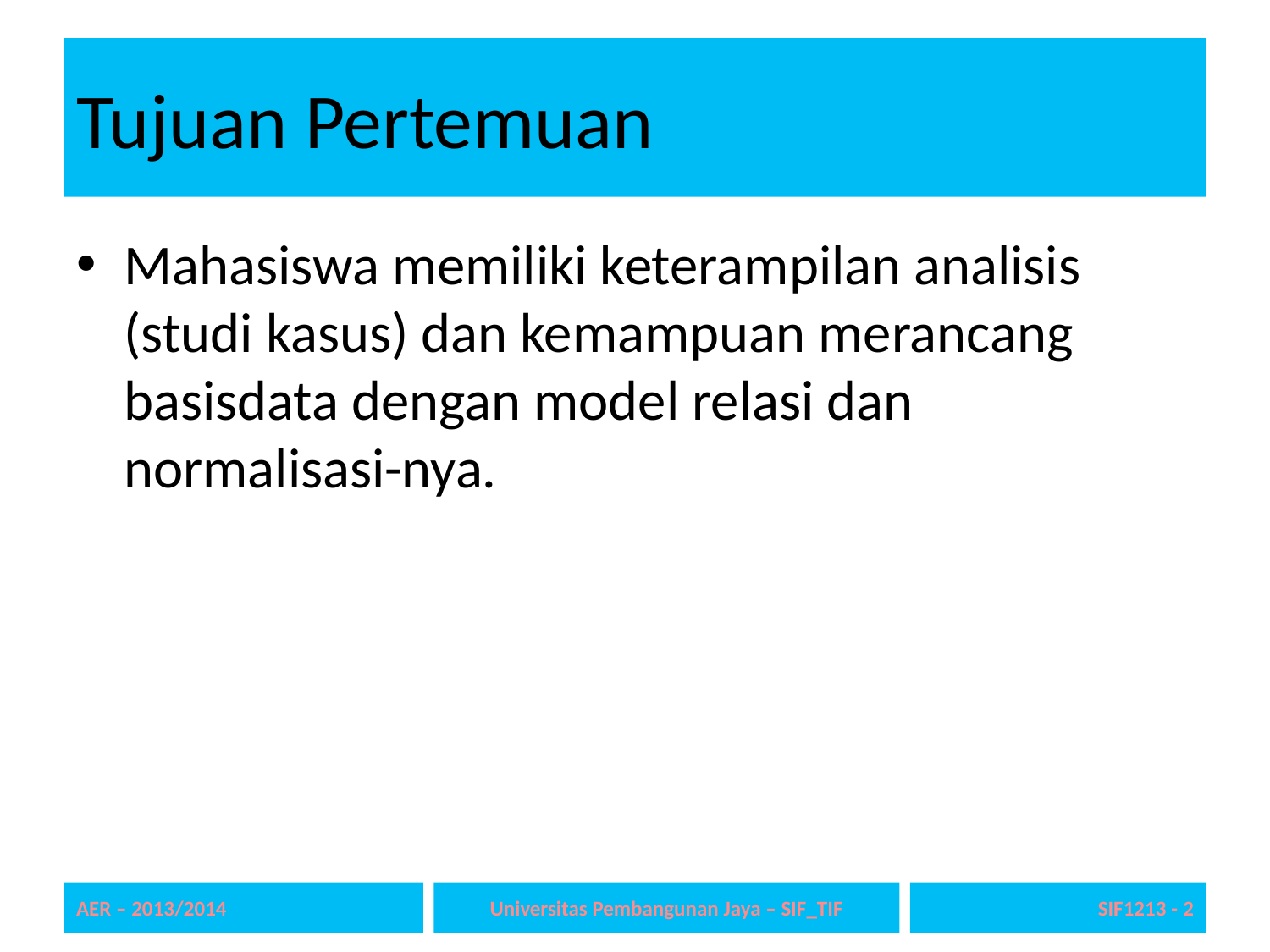

# Tujuan Pertemuan
Mahasiswa memiliki keterampilan analisis (studi kasus) dan kemampuan merancang basisdata dengan model relasi dan normalisasi-nya.

AER – 2013/2014
Universitas Pembangunan Jaya – SIF_TIF
2